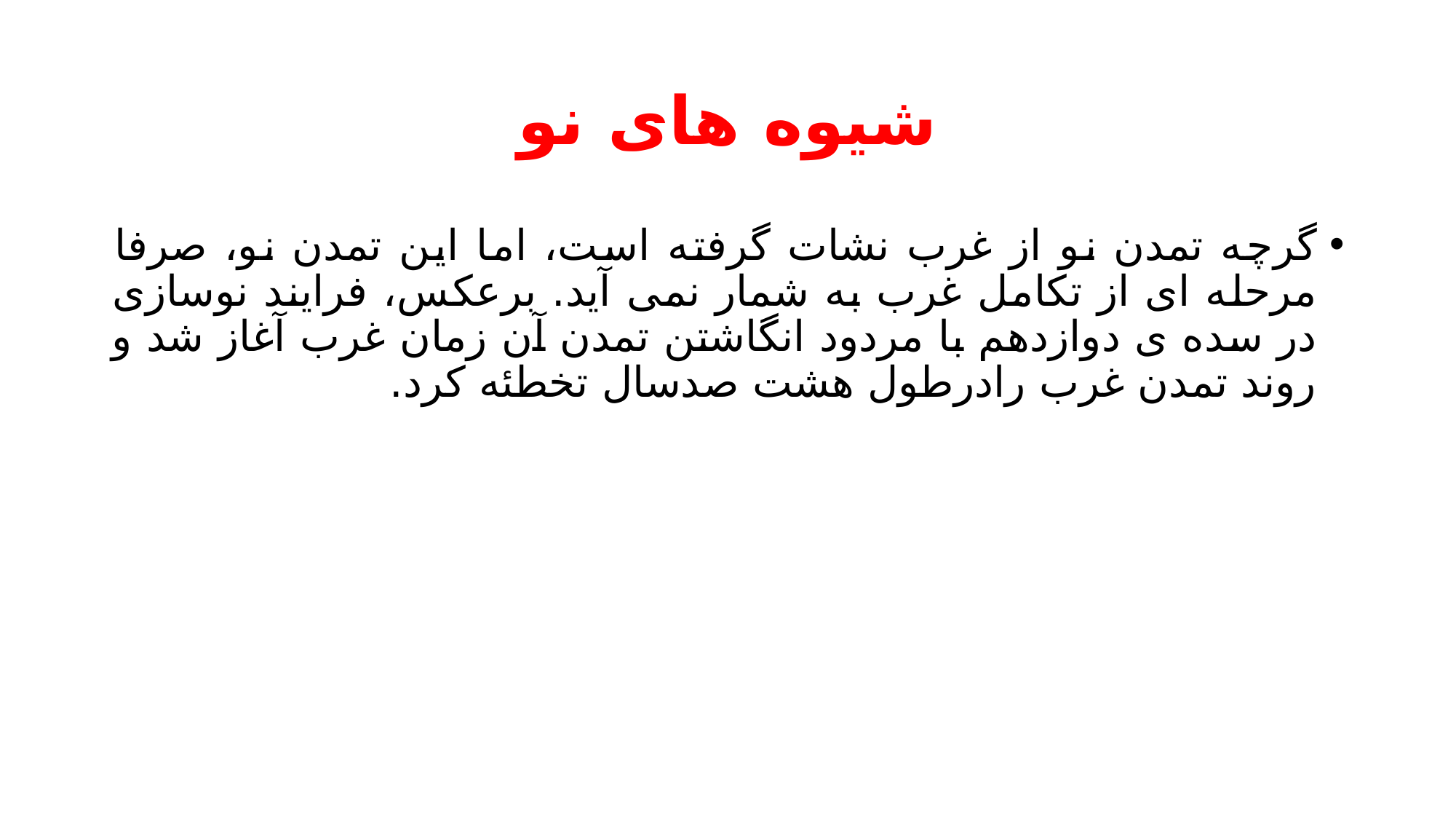

# شیوه های نو
گرچه تمدن نو از غرب نشات گرفته است، اما این تمدن نو، صرفا مرحله ای از تکامل غرب به شمار نمی آید. برعکس، فرایند نوسازی در سده ی دوازدهم با مردود انگاشتن تمدن آن زمان غرب آغاز شد و روند تمدن غرب رادرطول هشت صدسال تخطئه کرد.